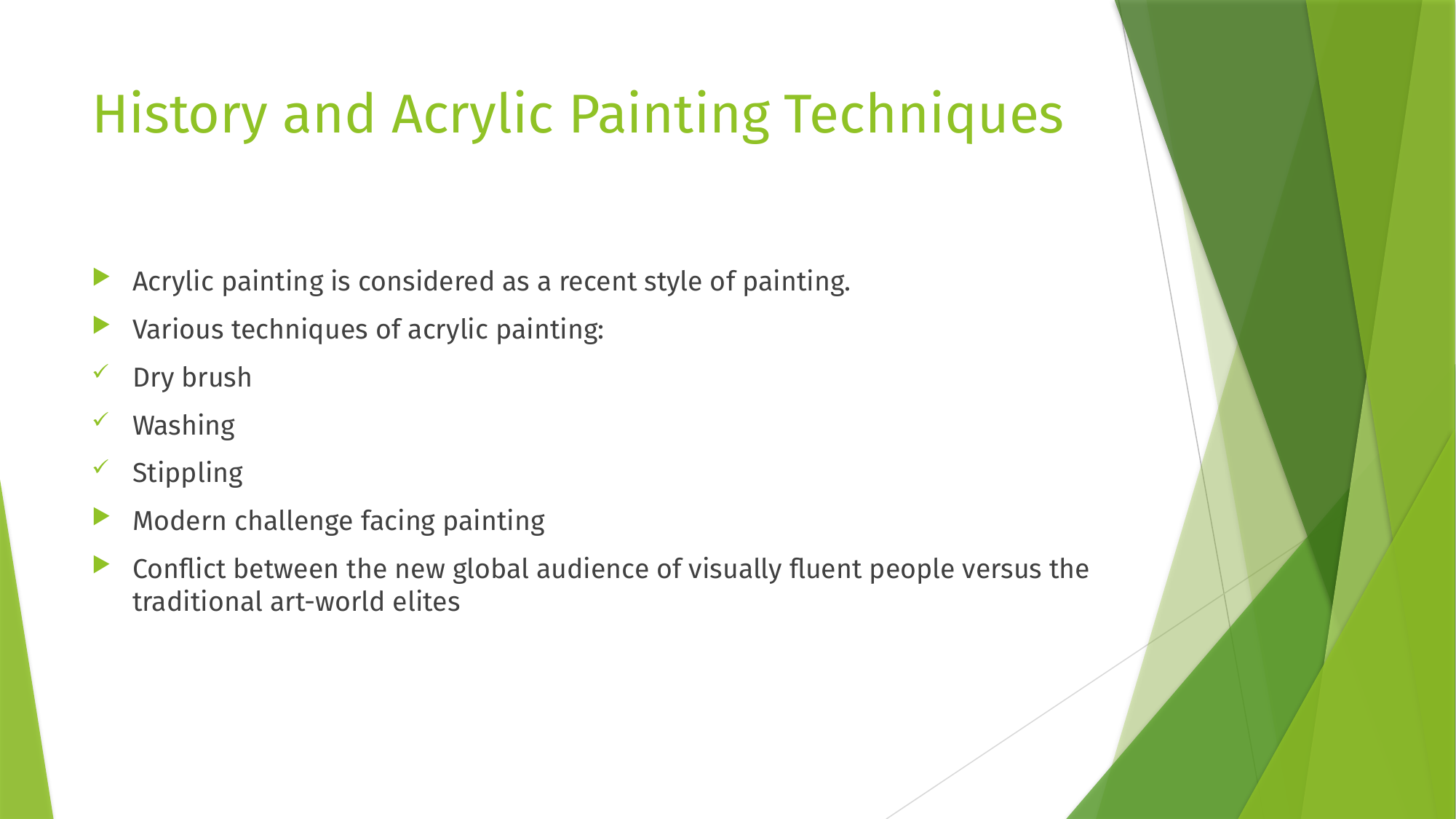

# History and Acrylic Painting Techniques
Acrylic painting is considered as a recent style of painting.
Various techniques of acrylic painting:
Dry brush
Washing
Stippling
Modern challenge facing painting
Conflict between the new global audience of visually fluent people versus the traditional art-world elites